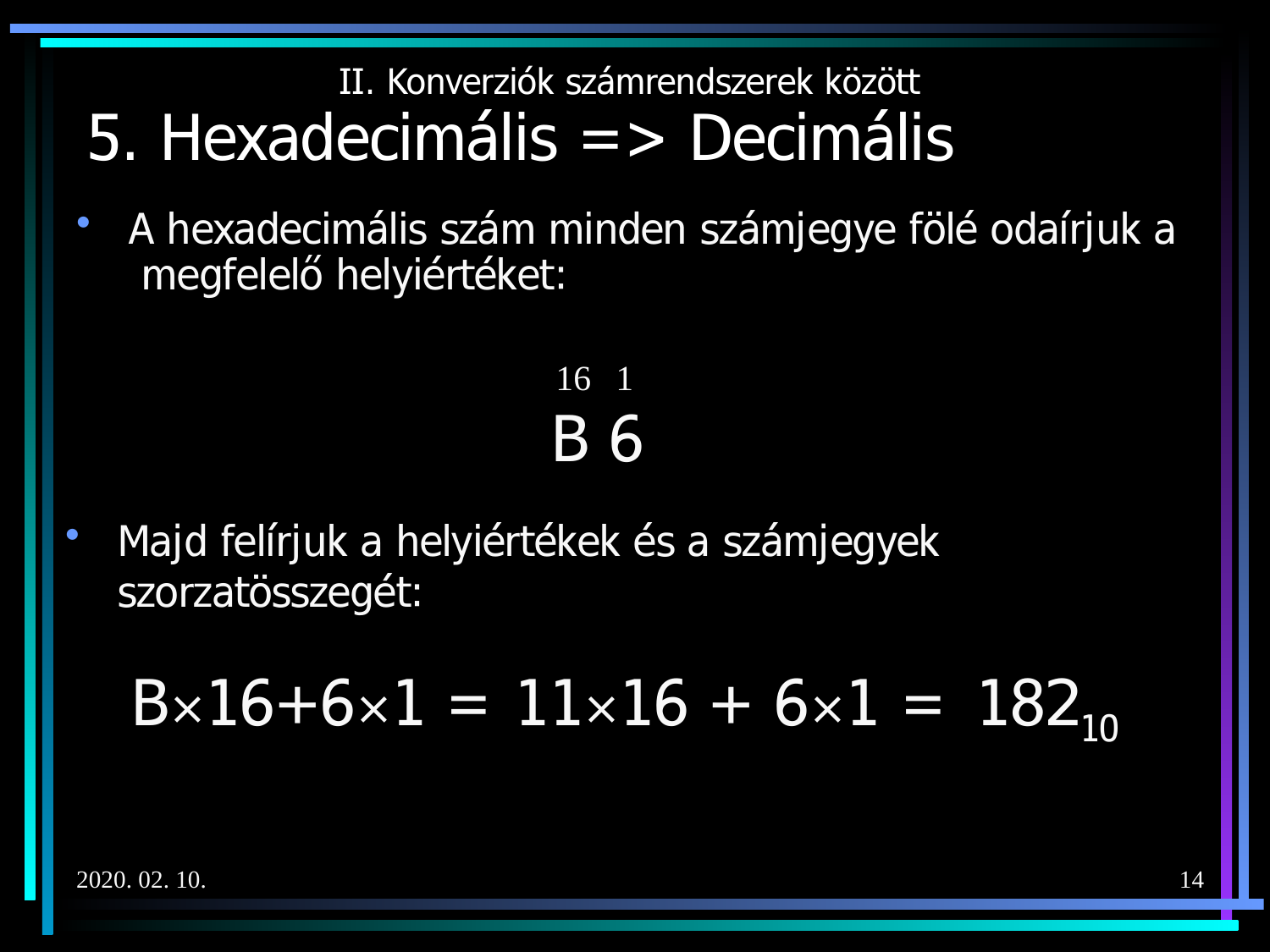

# 5. Hexadecimális => Decimális
II. Konverziók számrendszerek között
A hexadecimális szám minden számjegye fölé odaírjuk a  megfelelő helyiértéket:
16
1
B 6
Majd felírjuk a helyiértékek és a számjegyek szorzatösszegét:
B×16+6×1 =
11×16 + 6×1 =
18210
2020. 02. 10.
14